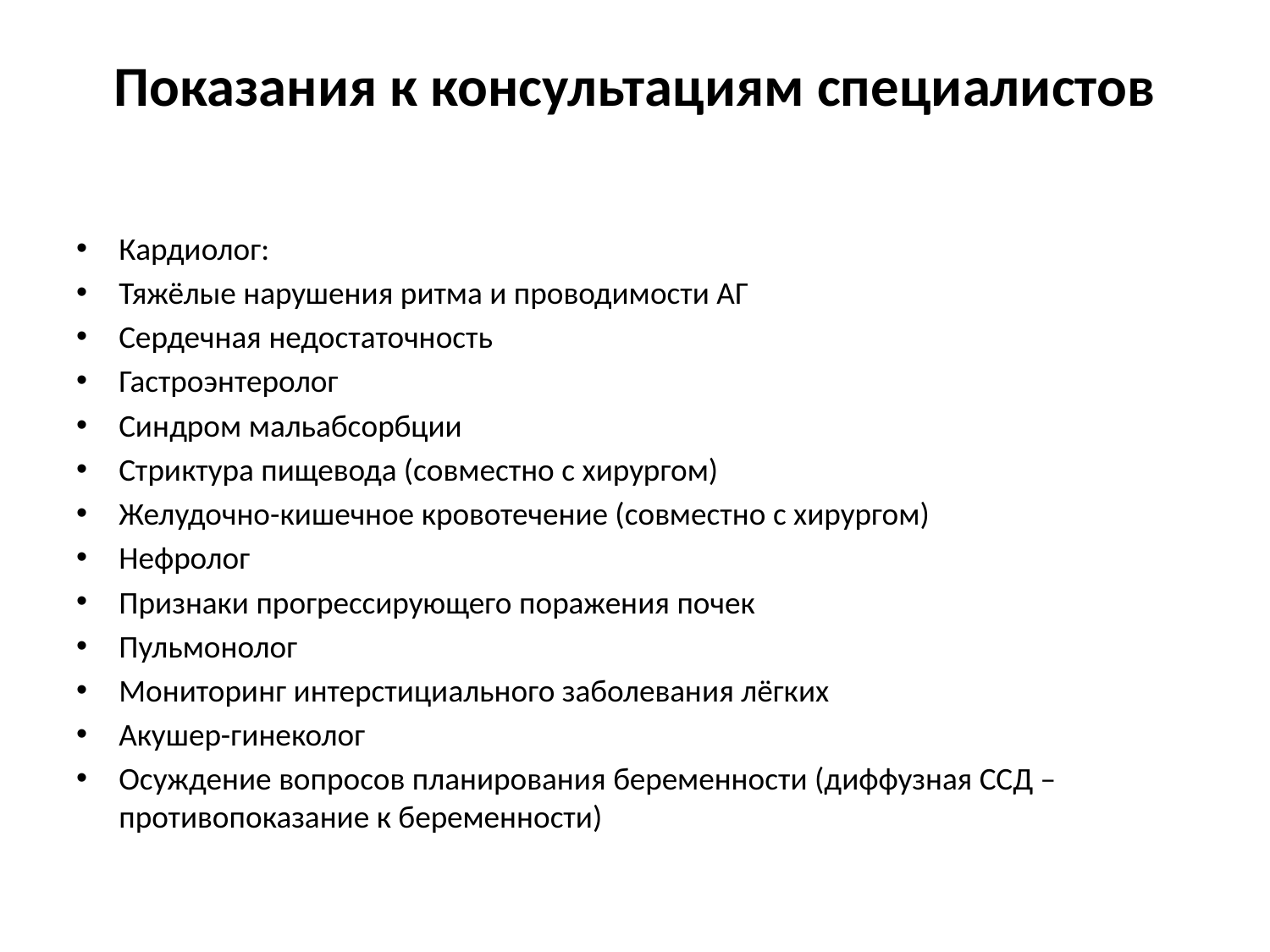

# Показания к консультациям специалистов
Кардиолог:
Тяжёлые нарушения ритма и проводимости АГ
Сердечная недостаточность
Гастроэнтеролог
Синдром мальабсорбции
Стриктура пищевода (совместно с хирургом)
Желудочно-кишечное кровотечение (совместно с хирургом)
Нефролог
Признаки прогрессирующего поражения почек
Пульмонолог
Мониторинг интерстициального заболевания лёгких
Акушер-гинеколог
Осуждение вопросов планирования беременности (диффузная ССД – противопоказание к беременности)